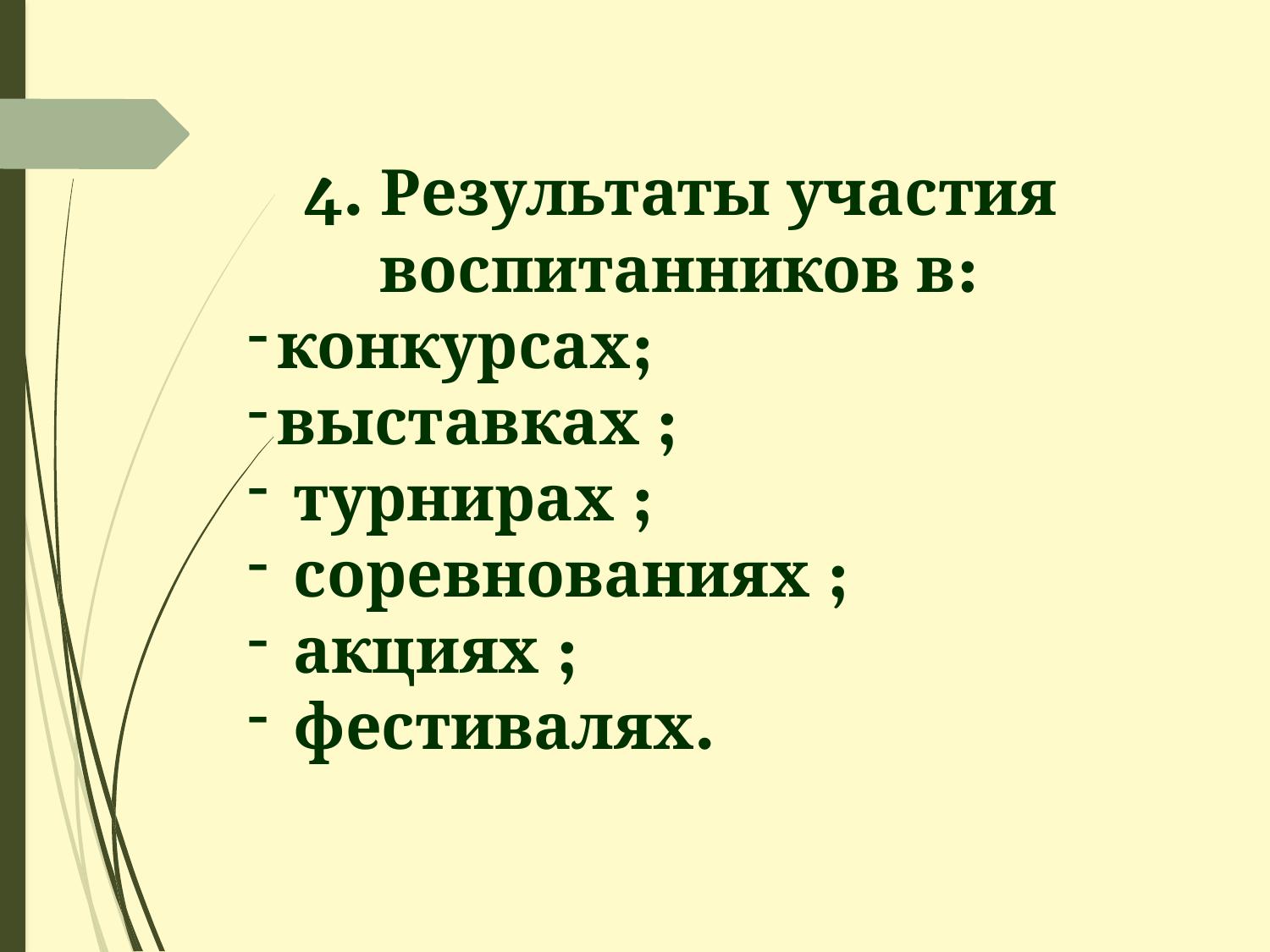

4. Результаты участия воспитанников в:
конкурсах;
выставках ;
 турнирах ;
 соревнованиях ;
 акциях ;
 фестивалях.